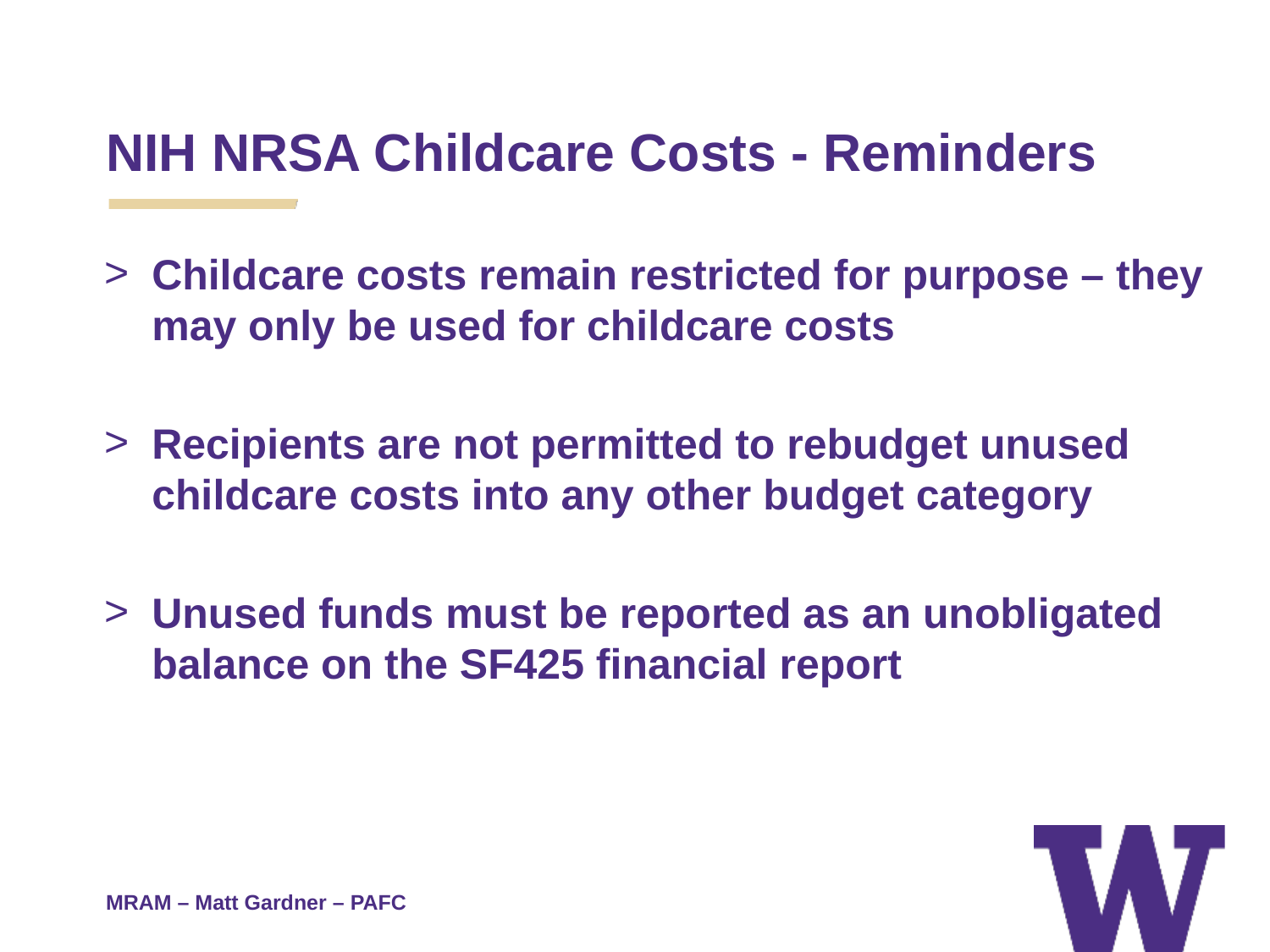

# NIH NRSA Childcare Costs - Reminders
Childcare costs remain restricted for purpose – they may only be used for childcare costs

Recipients are not permitted to rebudget unused childcare costs into any other budget category

Unused funds must be reported as an unobligated balance on the SF425 financial report

MRAM – Matt Gardner – PAFC